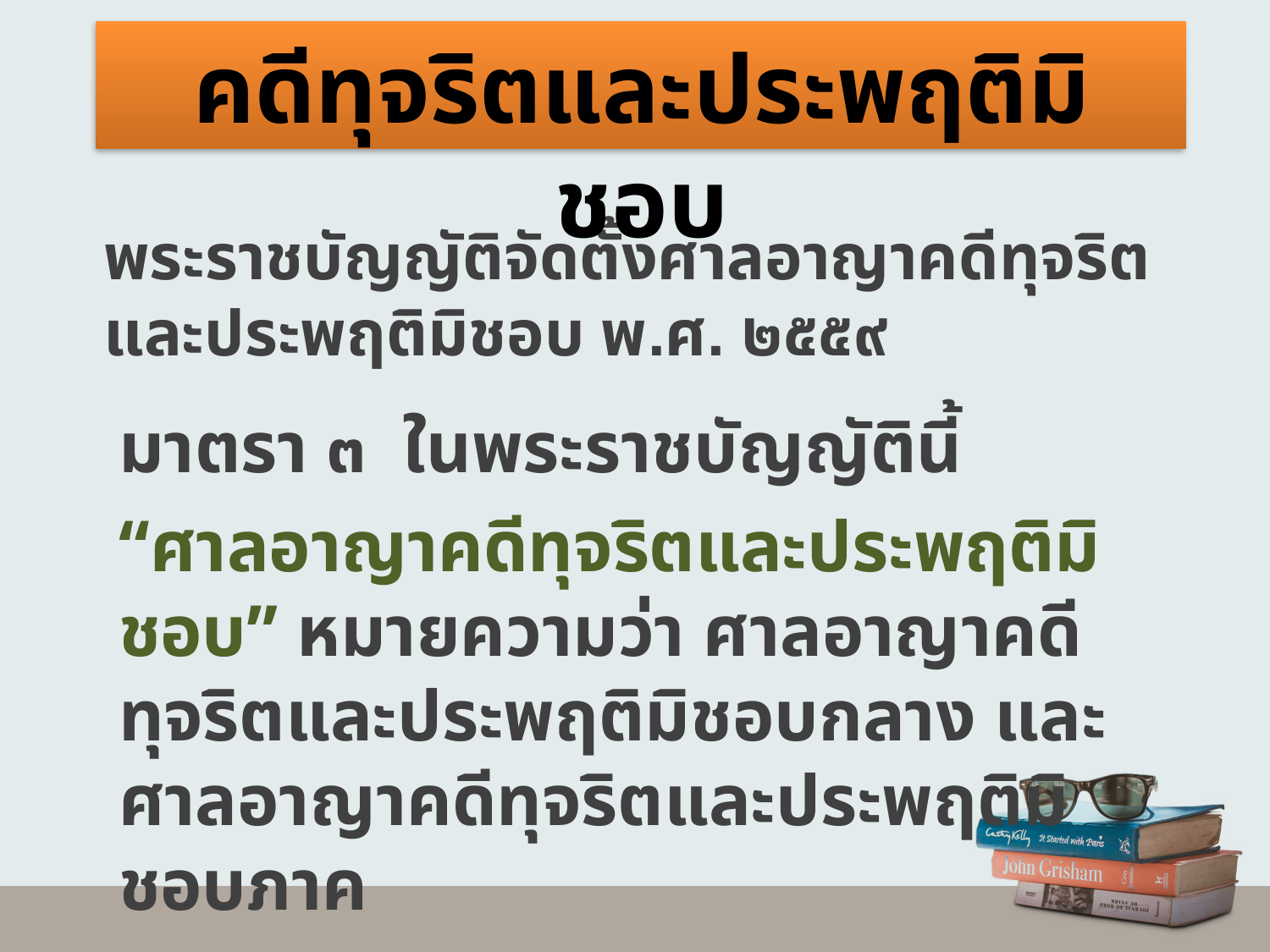

#

คดีทุจริตและประพฤติมิชอบ

พระราชบัญญัติจัดตั้งศาลอาญาคดีทุจริต
และประพฤติมิชอบ พ.ศ. ๒๕๕๙
มาตรา ๓  ในพระราชบัญญัตินี้
“ศาลอาญาคดีทุจริตและประพฤติมิชอบ” หมายความว่า ศาลอาญาคดีทุจริตและประพฤติมิชอบกลาง และ
ศาลอาญาคดีทุจริตและประพฤติมิชอบภาค